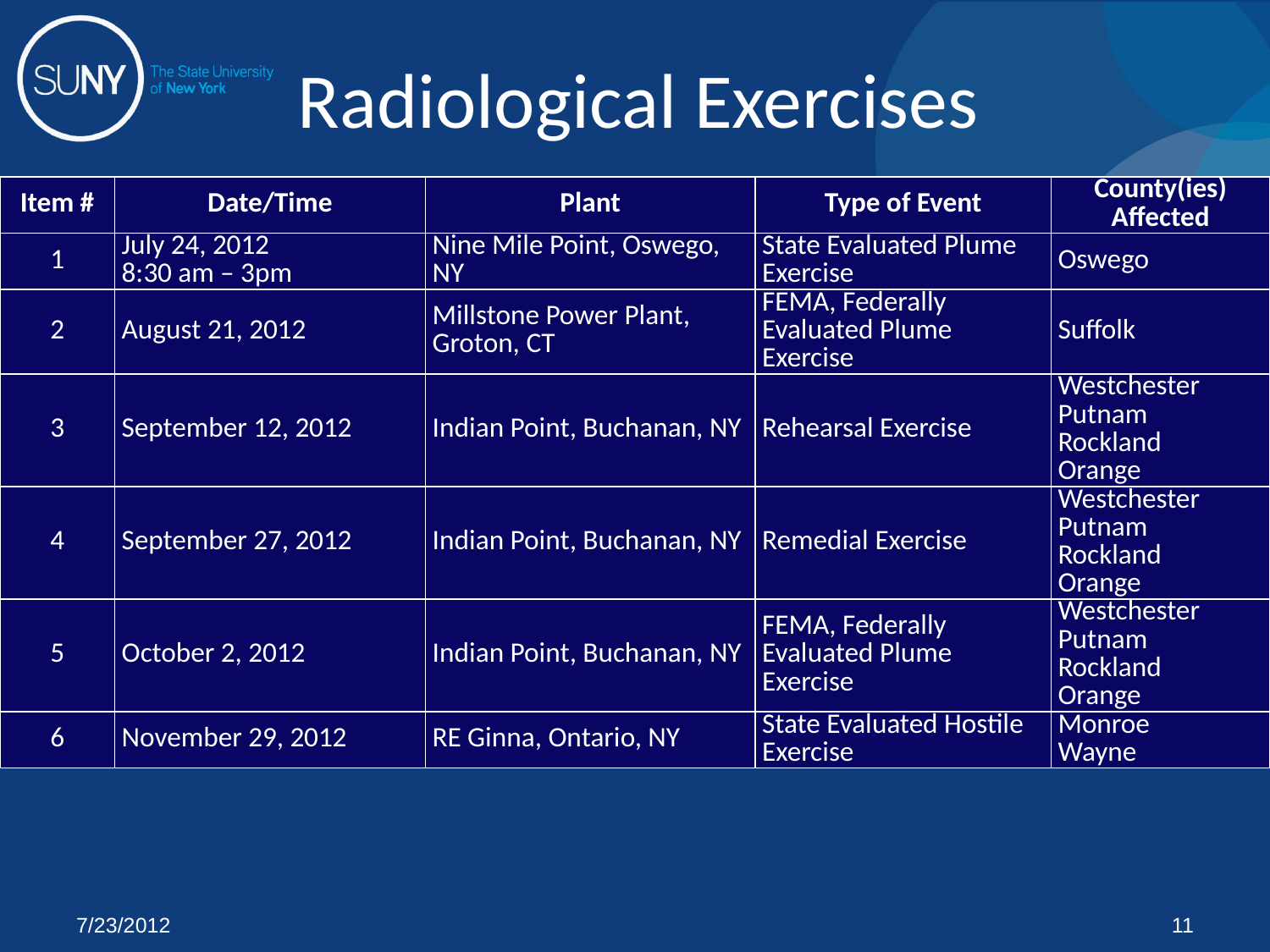

# Radiological Exercises
| Item # | Date/Time | Plant | Type of Event | County(ies) Affected |
| --- | --- | --- | --- | --- |
| 1 | July 24, 2012 8:30 am – 3pm | Nine Mile Point, Oswego, NY | State Evaluated Plume Exercise | Oswego |
| 2 | August 21, 2012 | Millstone Power Plant, Groton, CT | FEMA, Federally Evaluated Plume Exercise | Suffolk |
| 3 | September 12, 2012 | Indian Point, Buchanan, NY | Rehearsal Exercise | Westchester Putnam Rockland Orange |
| 4 | September 27, 2012 | Indian Point, Buchanan, NY | Remedial Exercise | Westchester Putnam Rockland Orange |
| 5 | October 2, 2012 | Indian Point, Buchanan, NY | FEMA, Federally Evaluated Plume Exercise | Westchester Putnam Rockland Orange |
| 6 | November 29, 2012 | RE Ginna, Ontario, NY | State Evaluated Hostile Exercise | Monroe Wayne |

7/23/2012
11